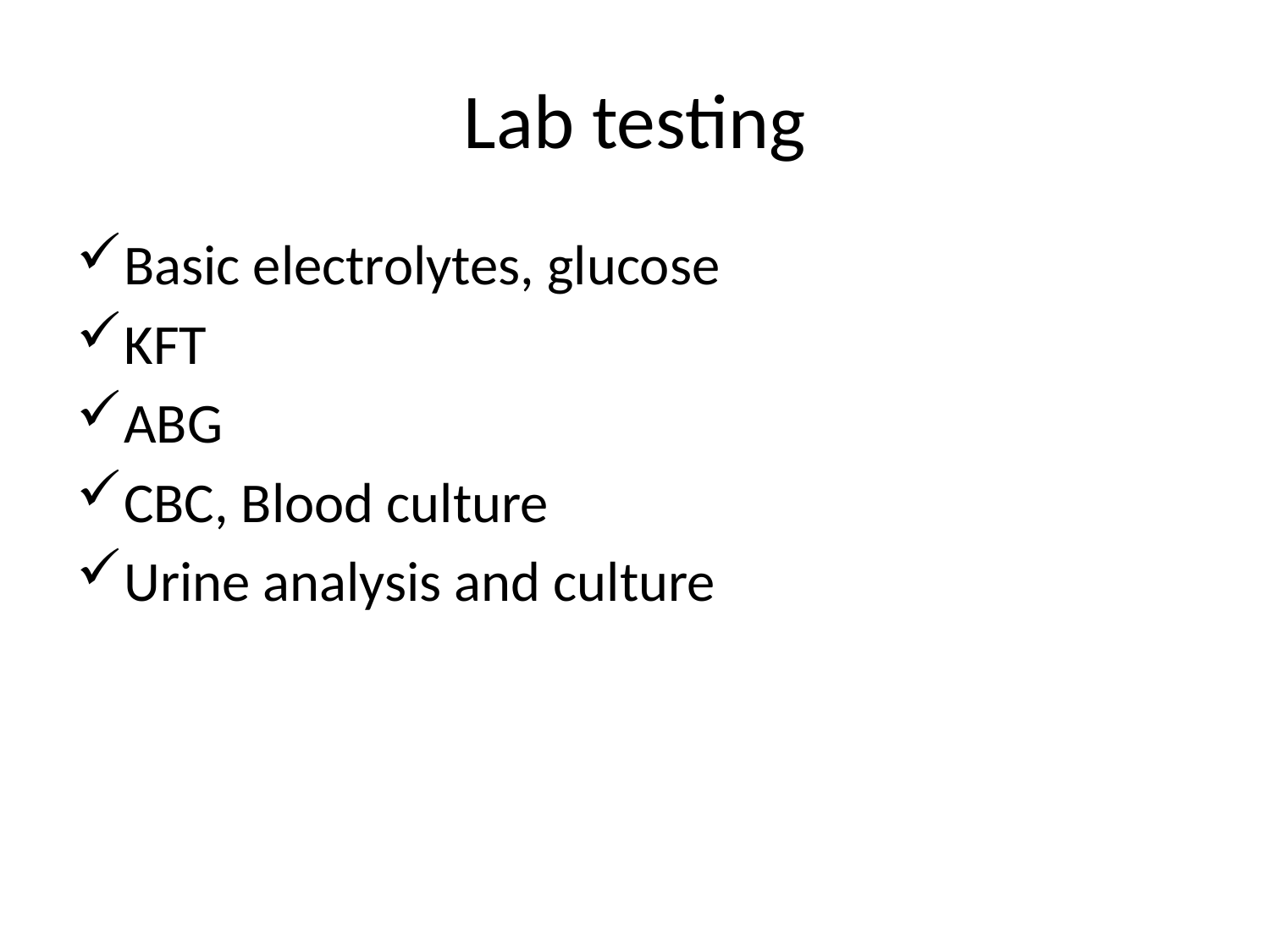

# Lab testing
Basic electrolytes, glucose
KFT
ABG
CBC, Blood culture
Urine analysis and culture